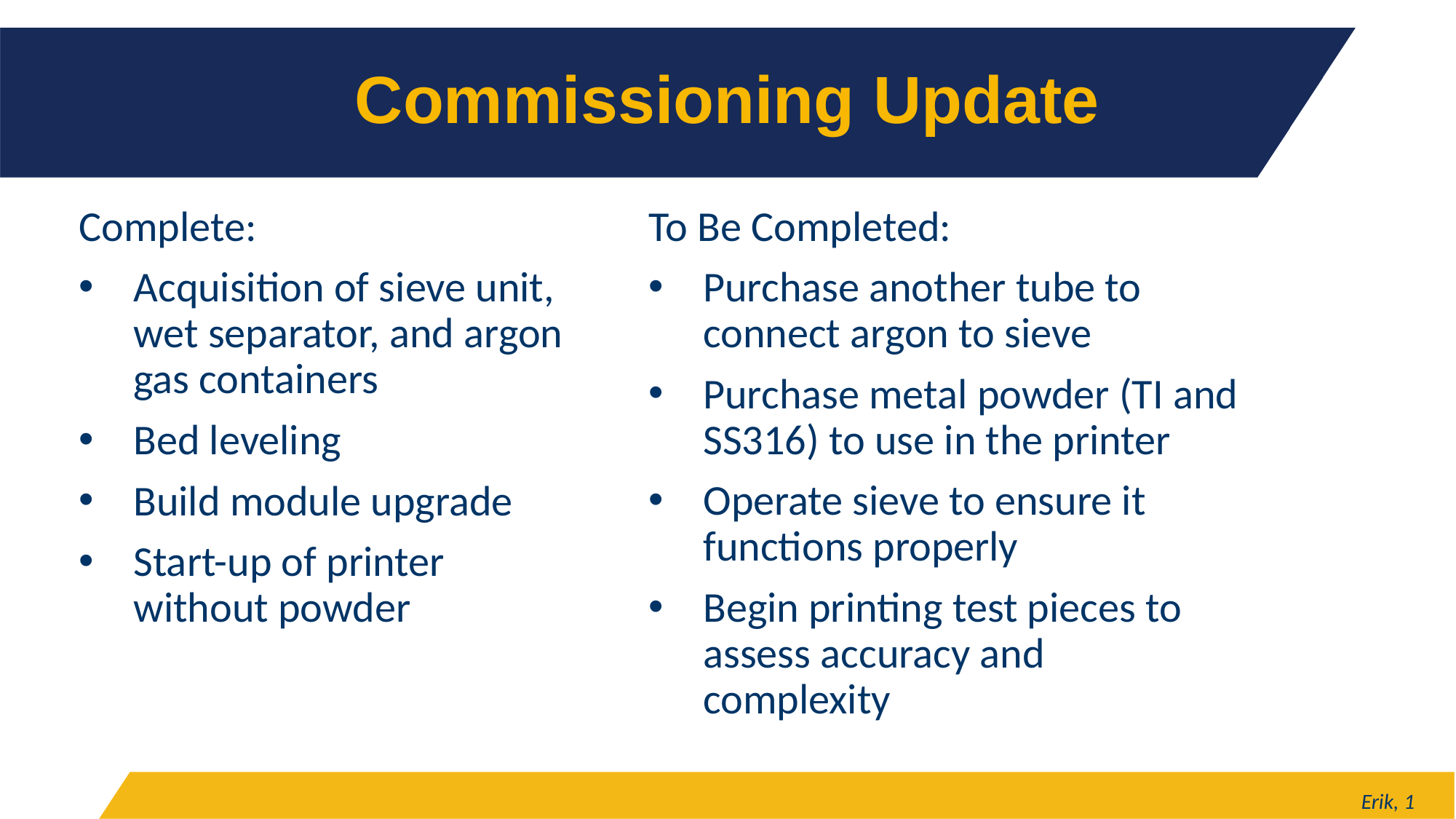

# Commissioning Update
To Be Completed:
Purchase another tube to connect argon to sieve
Purchase metal powder (TI and SS316) to use in the printer
Operate sieve to ensure it functions properly
Begin printing test pieces to assess accuracy and complexity
Complete:
Acquisition of sieve unit, wet separator, and argon gas containers
Bed leveling
Build module upgrade
Start-up of printer without powder
Erik, 1